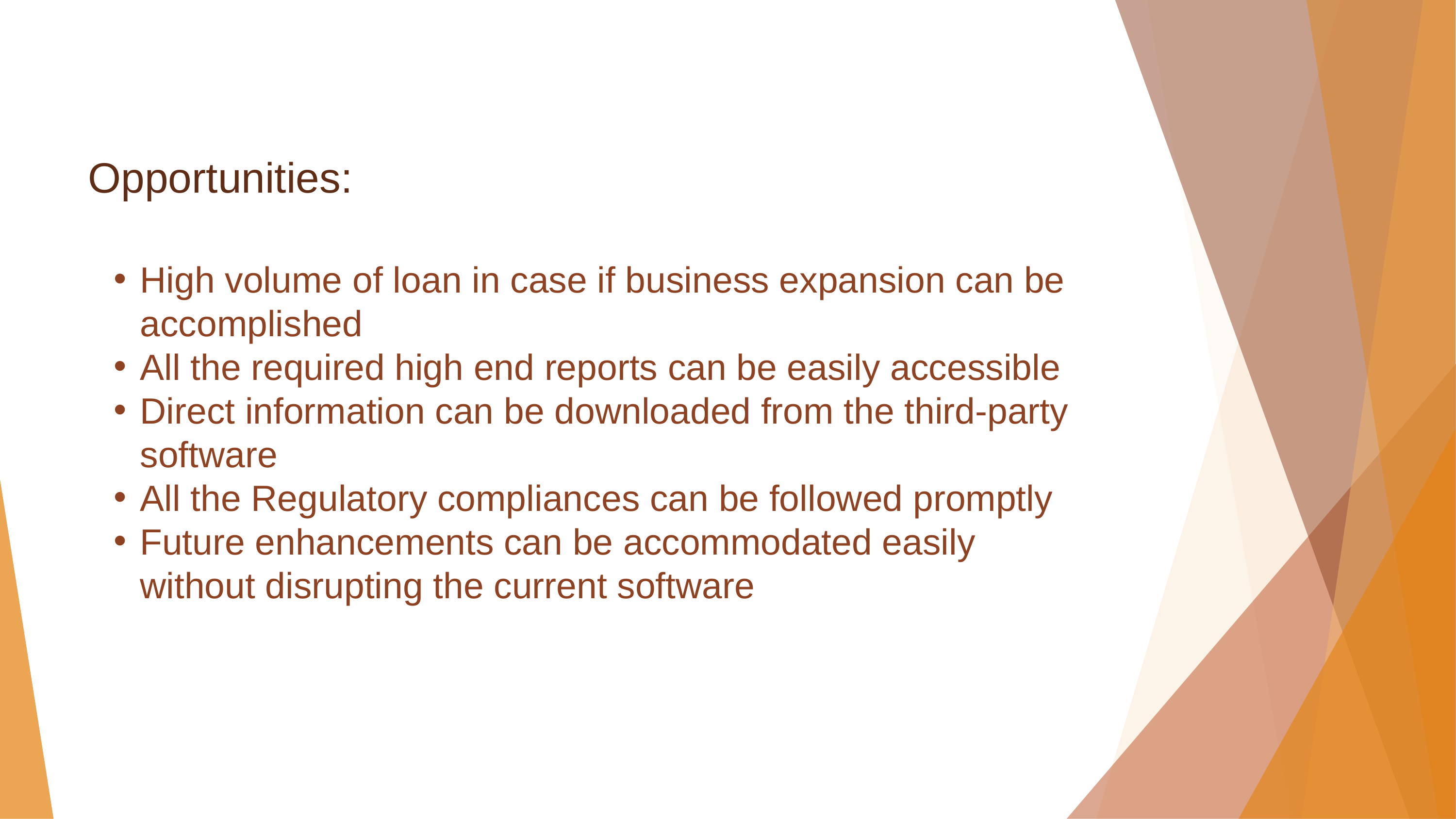

Opportunities:
High volume of loan in case if business expansion can be accomplished
All the required high end reports can be easily accessible
Direct information can be downloaded from the third-party software
All the Regulatory compliances can be followed promptly
Future enhancements can be accommodated easily without disrupting the current software